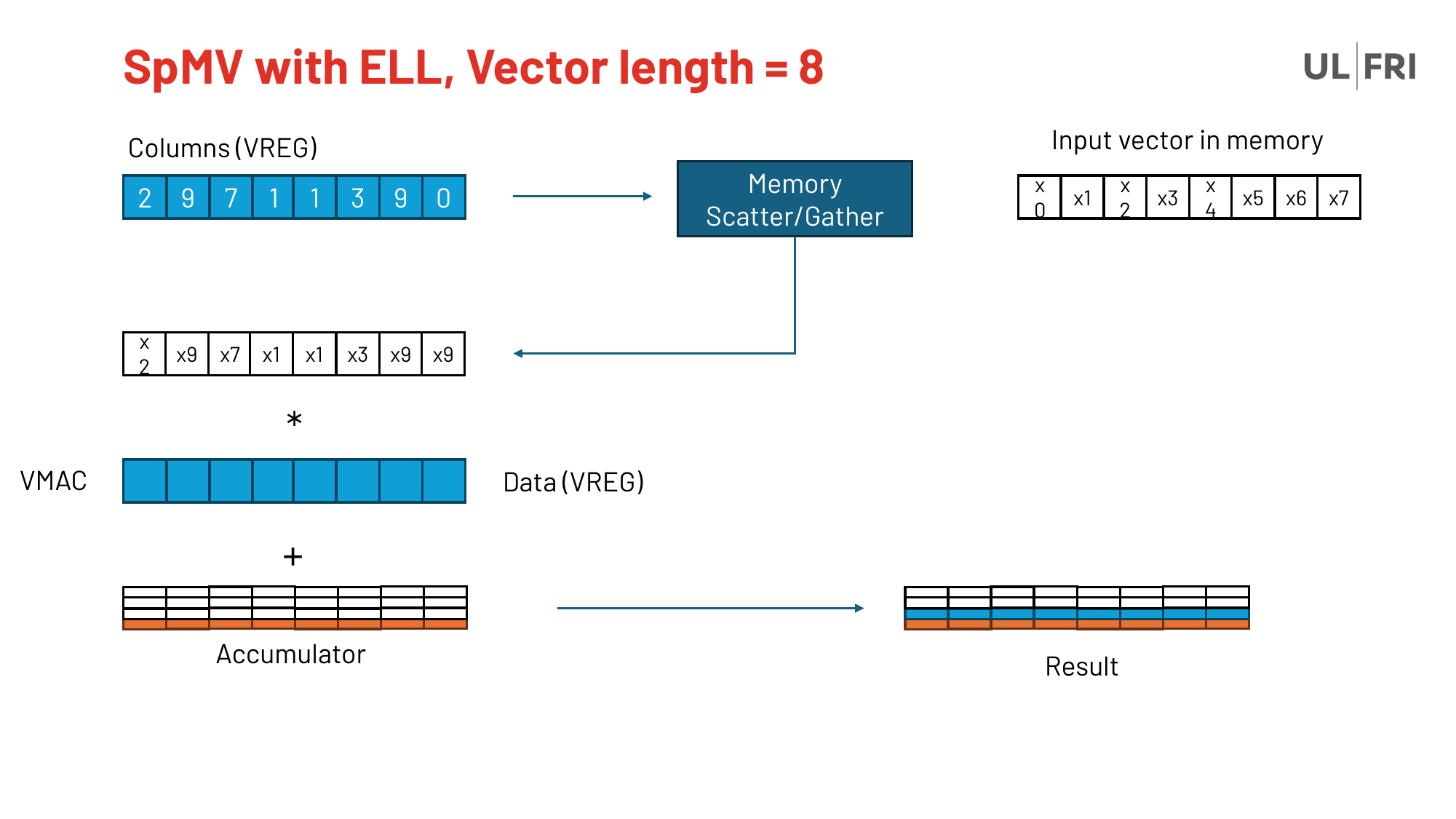

# SpMV with ELL, Vector length = 8
Input vector in memory
Columns (VREG)
Memory Scatter/Gather
2
9
7
1
1
3
9
6
0
x0
x1
x2
x3
x4
x5
x6
x7
x2
x9
x7
x1
x1
x3
x9
x9
*
VMAC
Data (VREG)

+

Accumulator
Result